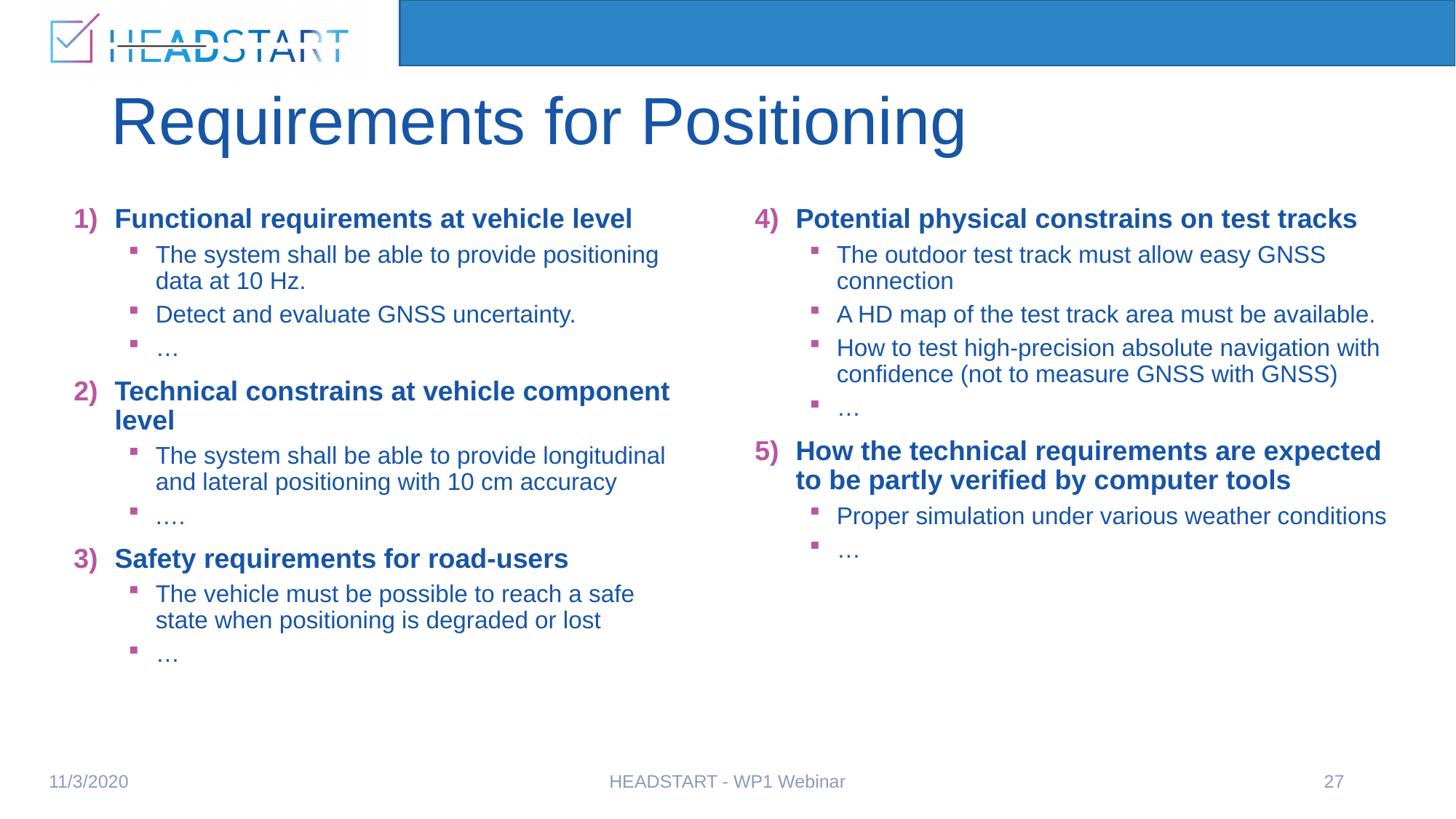

# Requirements for Positioning
Functional requirements at vehicle level
The system shall be able to provide positioning data at 10 Hz.
Detect and evaluate GNSS uncertainty.
…
Technical constrains at vehicle component level
The system shall be able to provide longitudinal and lateral positioning with 10 cm accuracy
.…
Safety requirements for road-users
The vehicle must be possible to reach a safe state when positioning is degraded or lost
…
Potential physical constrains on test tracks
The outdoor test track must allow easy GNSS connection
A HD map of the test track area must be available.
How to test high-precision absolute navigation with confidence (not to measure GNSS with GNSS)
…
How the technical requirements are expected to be partly verified by computer tools
Proper simulation under various weather conditions
…
11/3/2020
HEADSTART - WP1 Webinar
27